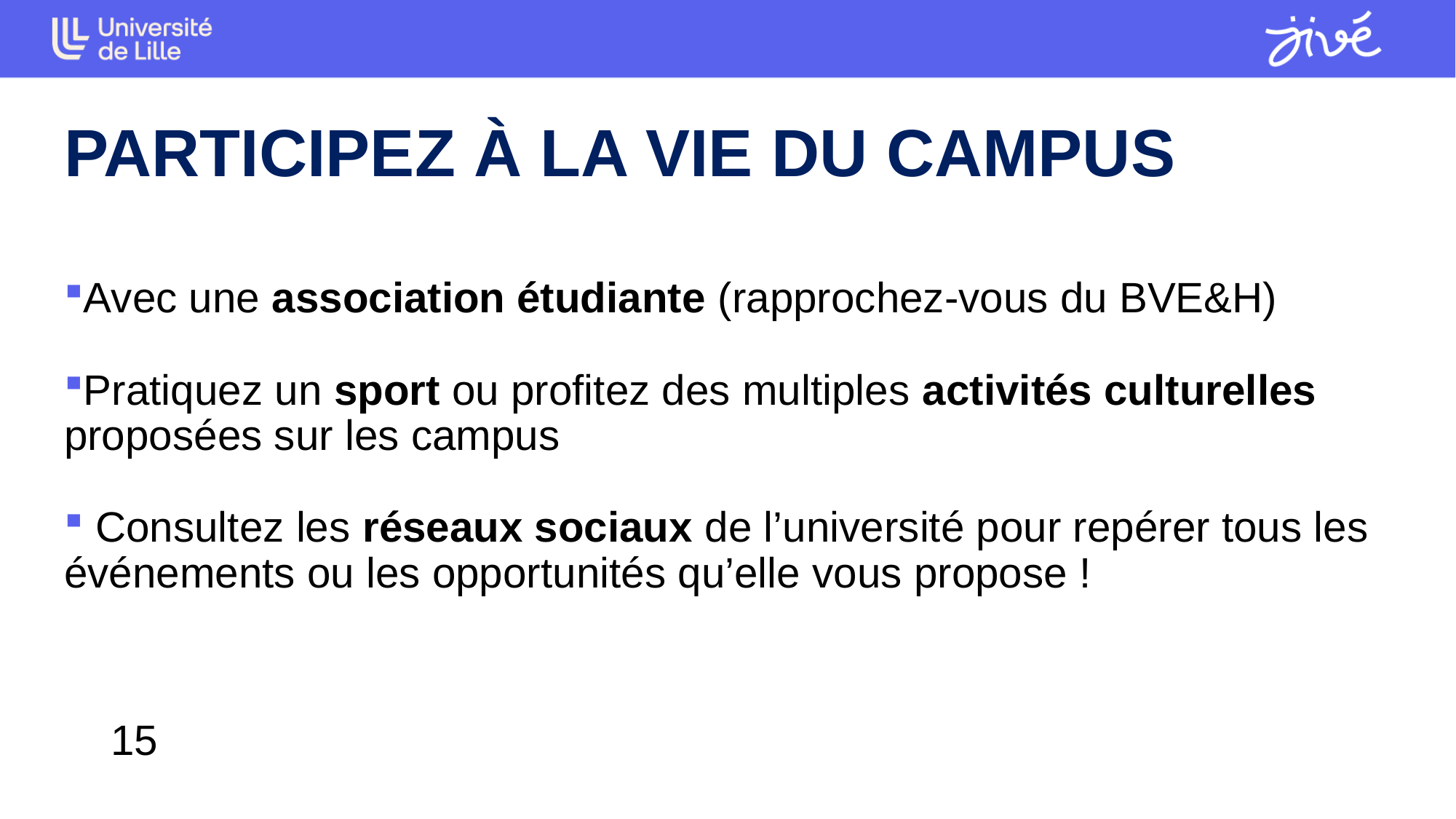

PARTICIPEZ À LA VIE DU CAMPUS

Avec une association étudiante (rapprochez-vous du BVE&H)
Pratiquez un sport ou profitez des multiples activités culturelles proposées sur les campus

 Consultez les réseaux sociaux de l’université pour repérer tous les événements ou les opportunités qu’elle vous propose !